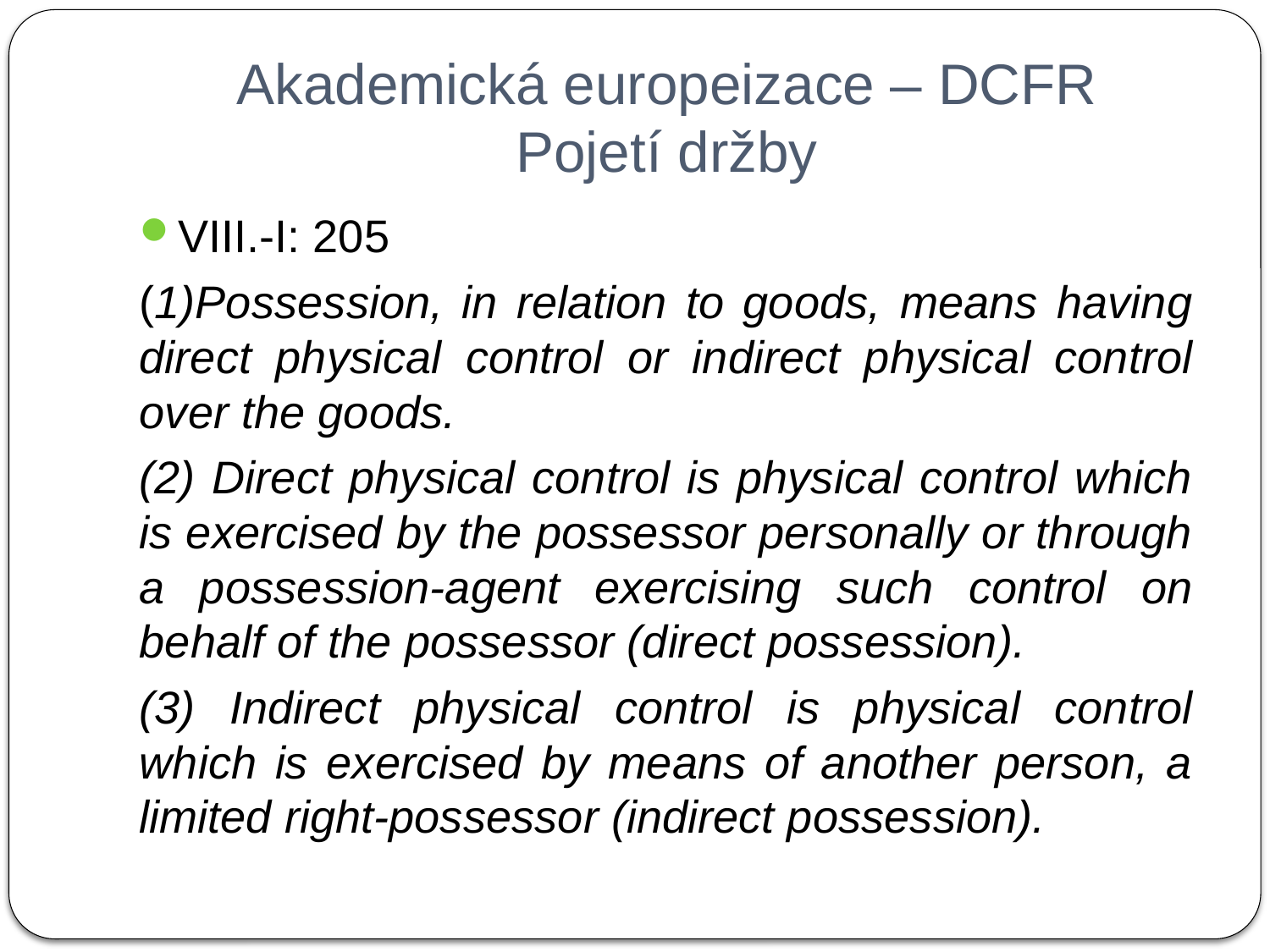

# Akademická europeizace – DCFR Pojetí držby
VIII.-I: 205
(1)Possession, in relation to goods, means having direct physical control or indirect physical control over the goods.
(2) Direct physical control is physical control which is exercised by the possessor personally or through a possession-agent exercising such control on behalf of the possessor (direct possession).
(3) Indirect physical control is physical control which is exercised by means of another person, a limited right-possessor (indirect possession).